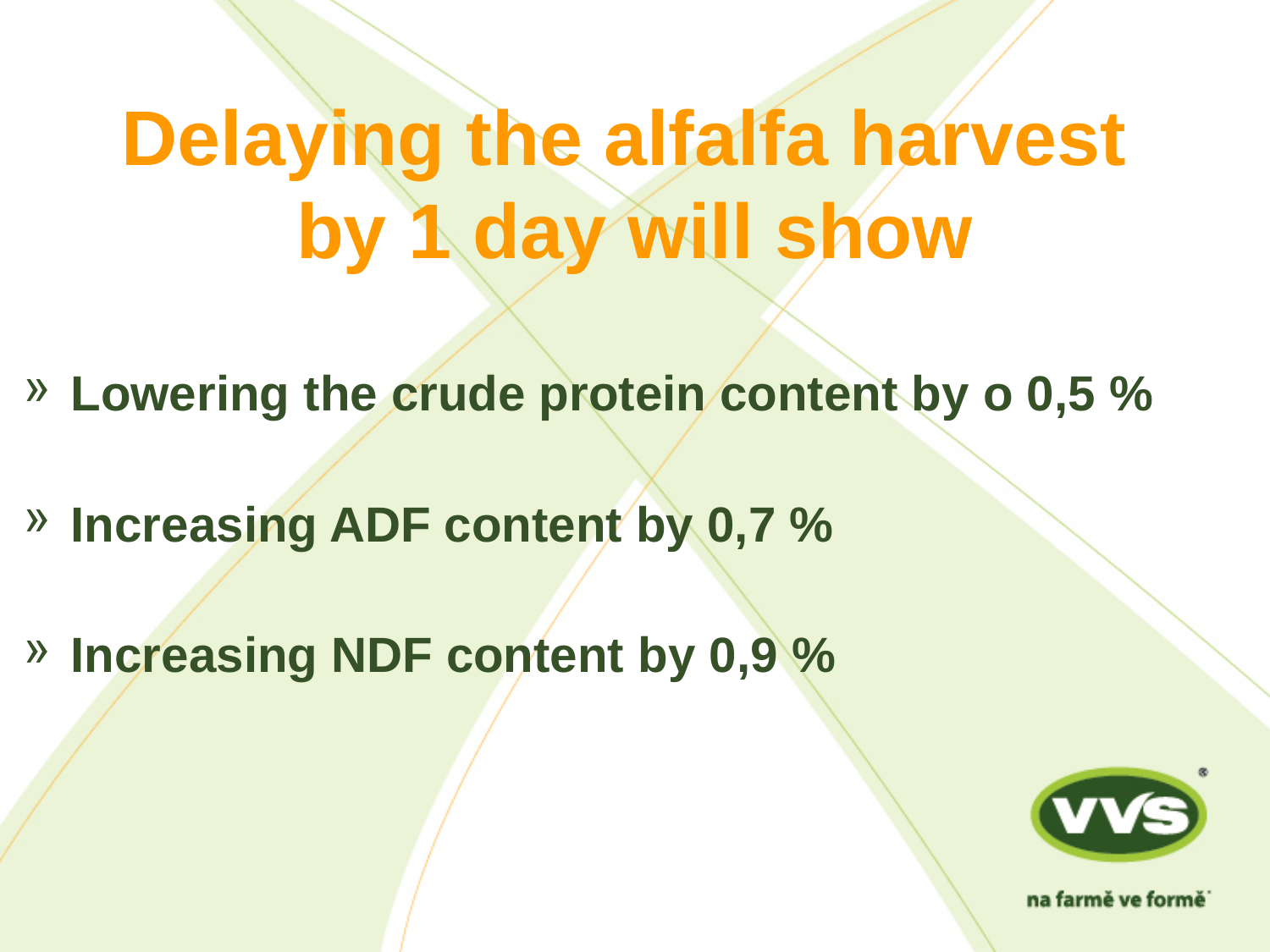

# Delaying the alfalfa harvest by 1 day will show

Lowering the crude protein content by o 0,5 %
Increasing ADF content by 0,7 %
Increasing NDF content by 0,9 %